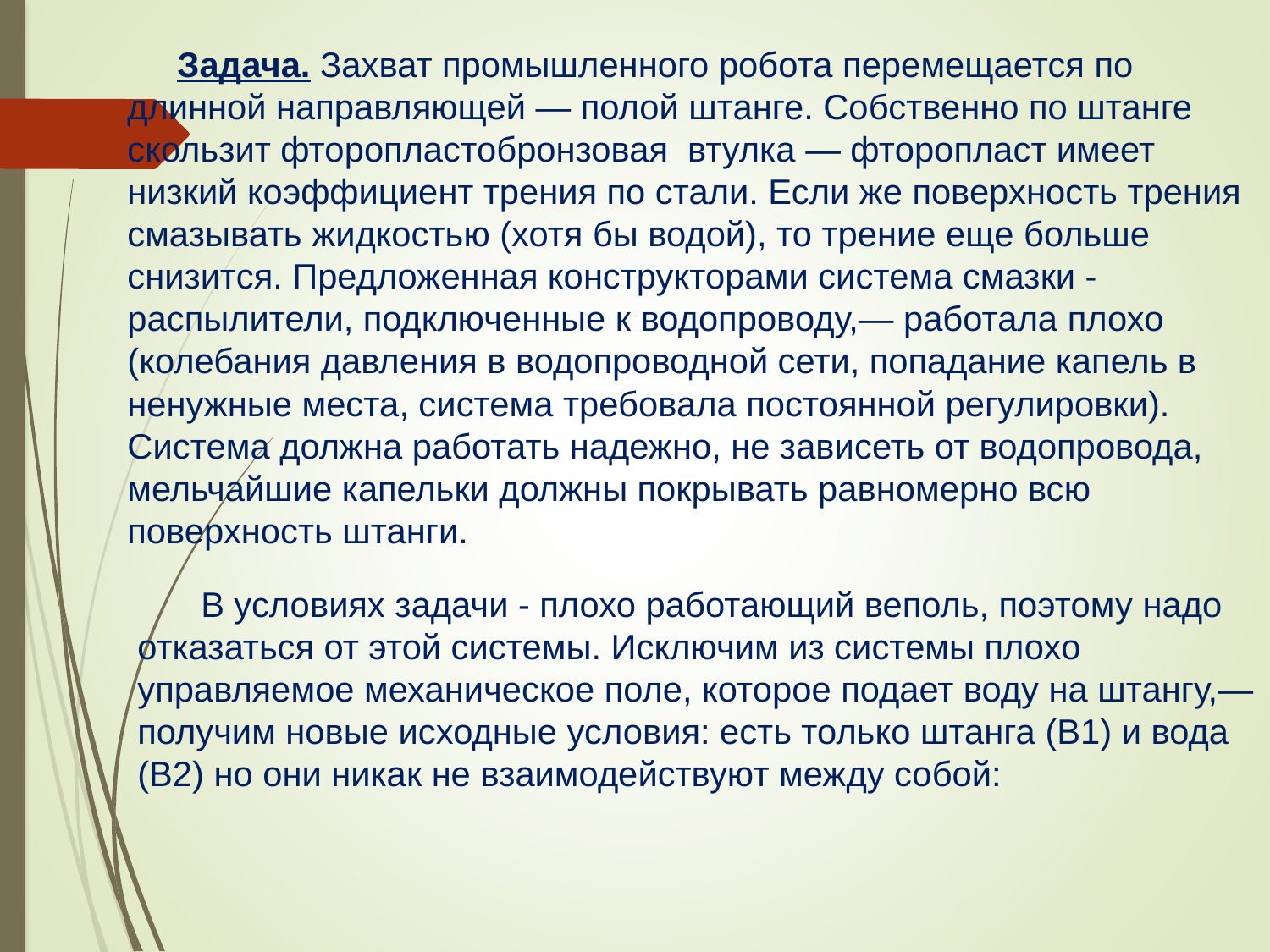

Задача. Захват промышленного робота перемещается по длинной направляющей — полой штанге. Собственно по штанге скользит фторопластобронзовая  втулка — фторопласт имеет низкий коэффициент трения по стали. Если же поверхность трения смазывать жидкостью (хотя бы водой), то трение еще больше снизится. Предложенная конструкторами система смазки - распылители, подключенные к водопроводу,— работала плохо (колебания давления в водопроводной сети, попадание капель в ненужные места, система требовала постоянной регулировки). Система должна работать надежно, не зависеть от водопровода, мельчайшие капельки должны покрывать равномерно всю поверхность штанги.
В условиях задачи - плохо работающий веполь, поэтому надо отказаться от этой системы. Исключим из системы плохо управляемое механическое поле, которое подает воду на штангу,— получим новые исходные условия: есть только штанга (В1) и вода (В2) но они никак не взаимодействуют между собой: